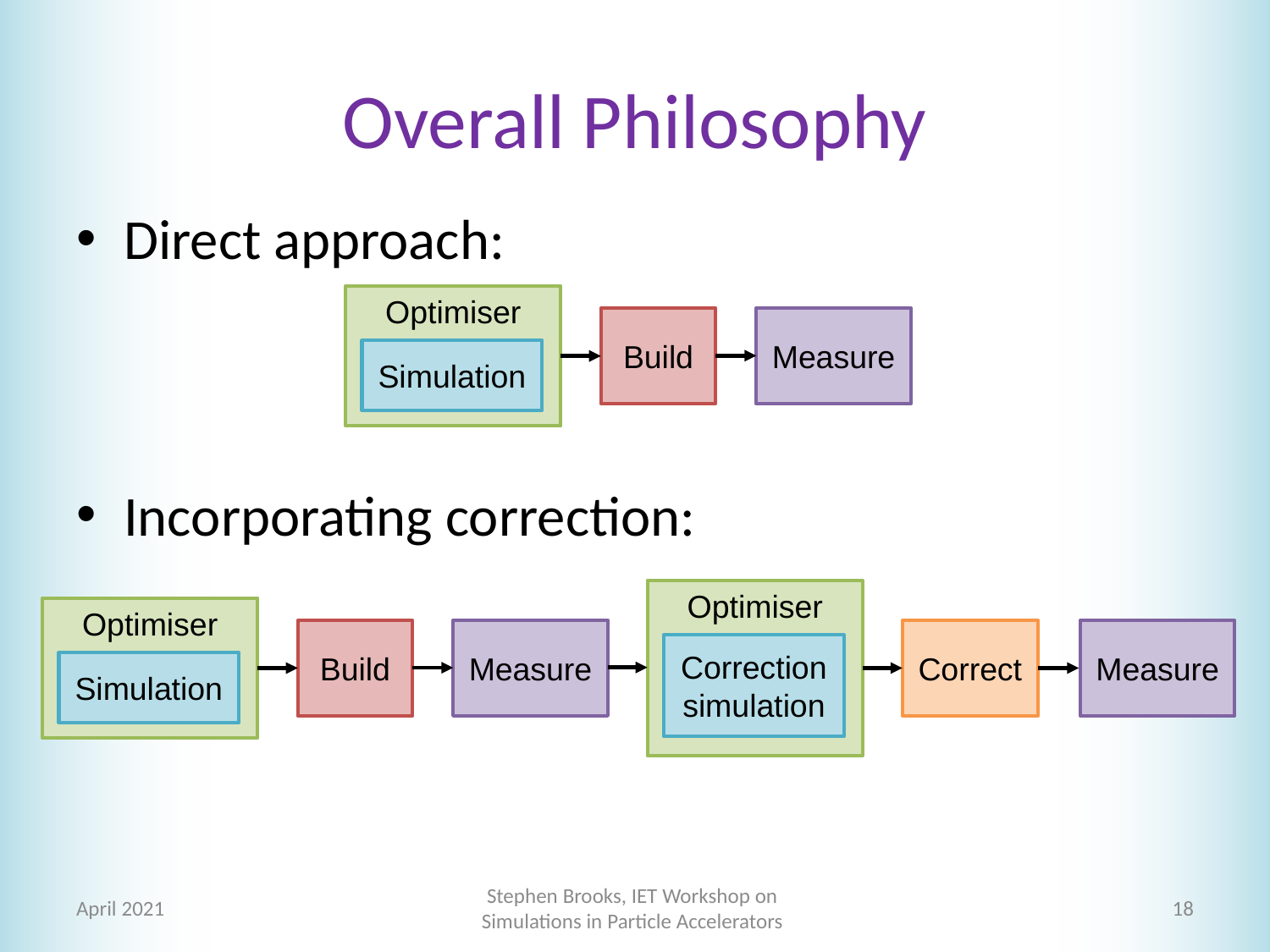

# Overall Philosophy
Direct approach:

Incorporating correction:
Optimiser
Simulation
Build
Measure
Optimiser
Correction simulation
Optimiser
Simulation
Build
Measure
Correct
Measure
April 2021
Stephen Brooks, IET Workshop on  Simulations in Particle Accelerators
18